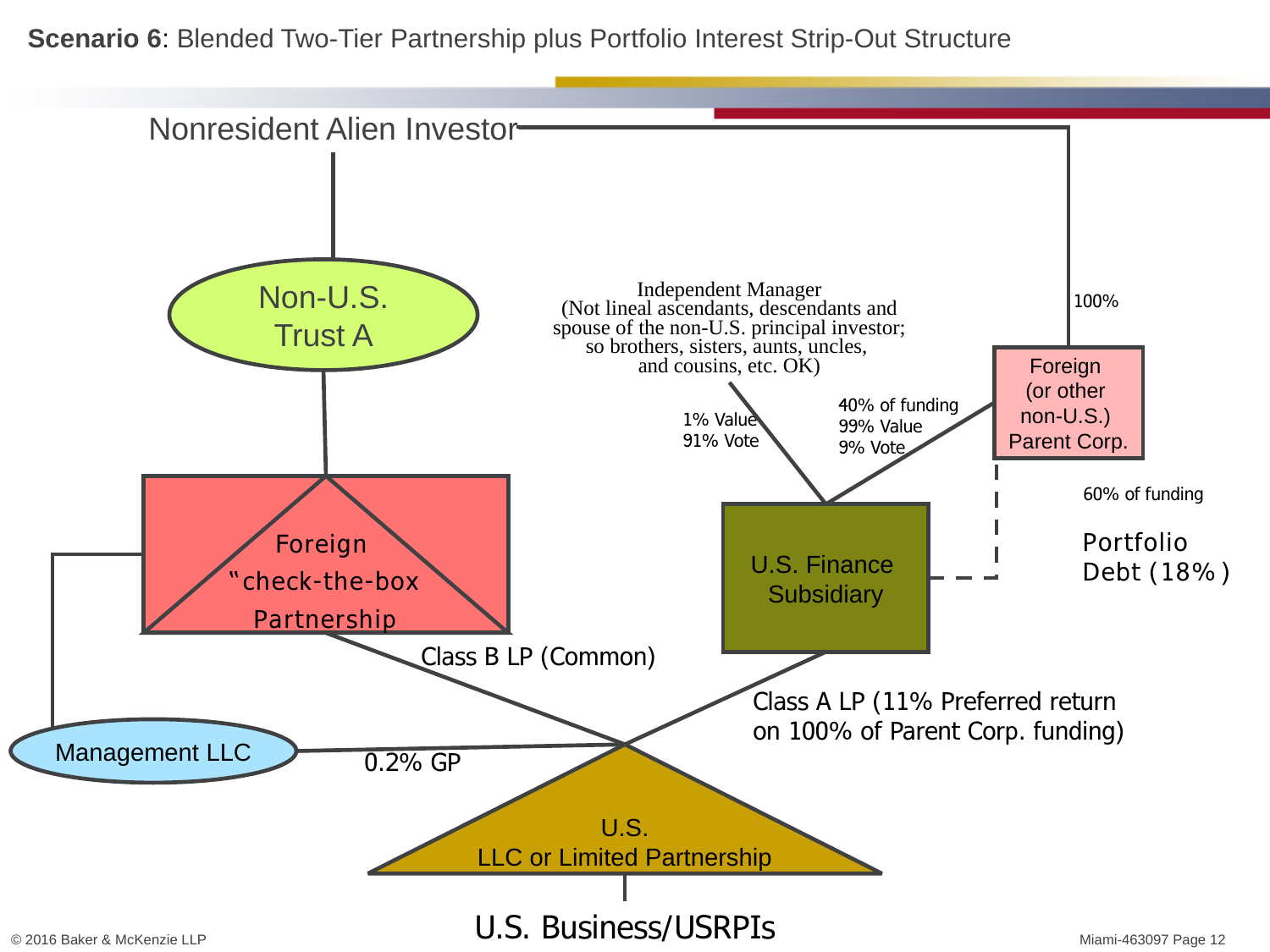

Scenario 6: Blended Two-Tier Partnership plus Portfolio Interest Strip-Out Structure
Nonresident Alien Investor
Non-U.S.
Trust A
Independent Manager
(Not lineal ascendants, descendants and
spouse of the non-U.S. principal investor;
so brothers, sisters, aunts, uncles,
and cousins, etc. OK)
100%
Foreign
(or other
non-U.S.)
Parent Corp.
40% of funding
99% Value
9% Vote
1% Value
91% Vote

Foreign
“check-the-box
Partnership
60% of funding
U.S. Finance
Subsidiary
Portfolio Debt (18%)
Class B LP (Common)
Class A LP (11% Preferred return
on 100% of Parent Corp. funding)
Management LLC
0.2% GP
U.S.
LLC or Limited Partnership
U.S. Business/USRPIs